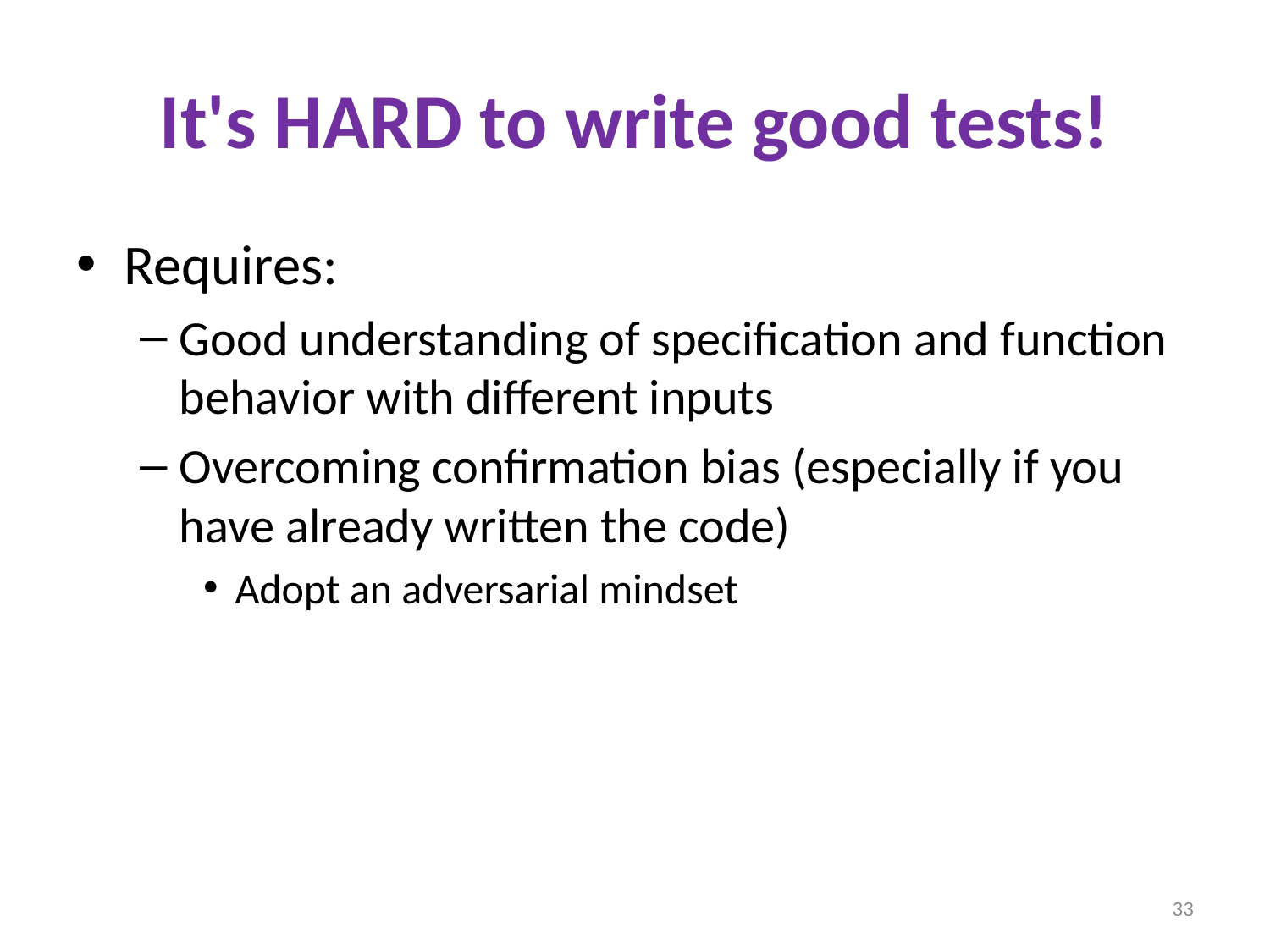

# It's HARD to write good tests!
Requires:
Good understanding of specification and function behavior with different inputs
Overcoming confirmation bias (especially if you have already written the code)
Adopt an adversarial mindset
33